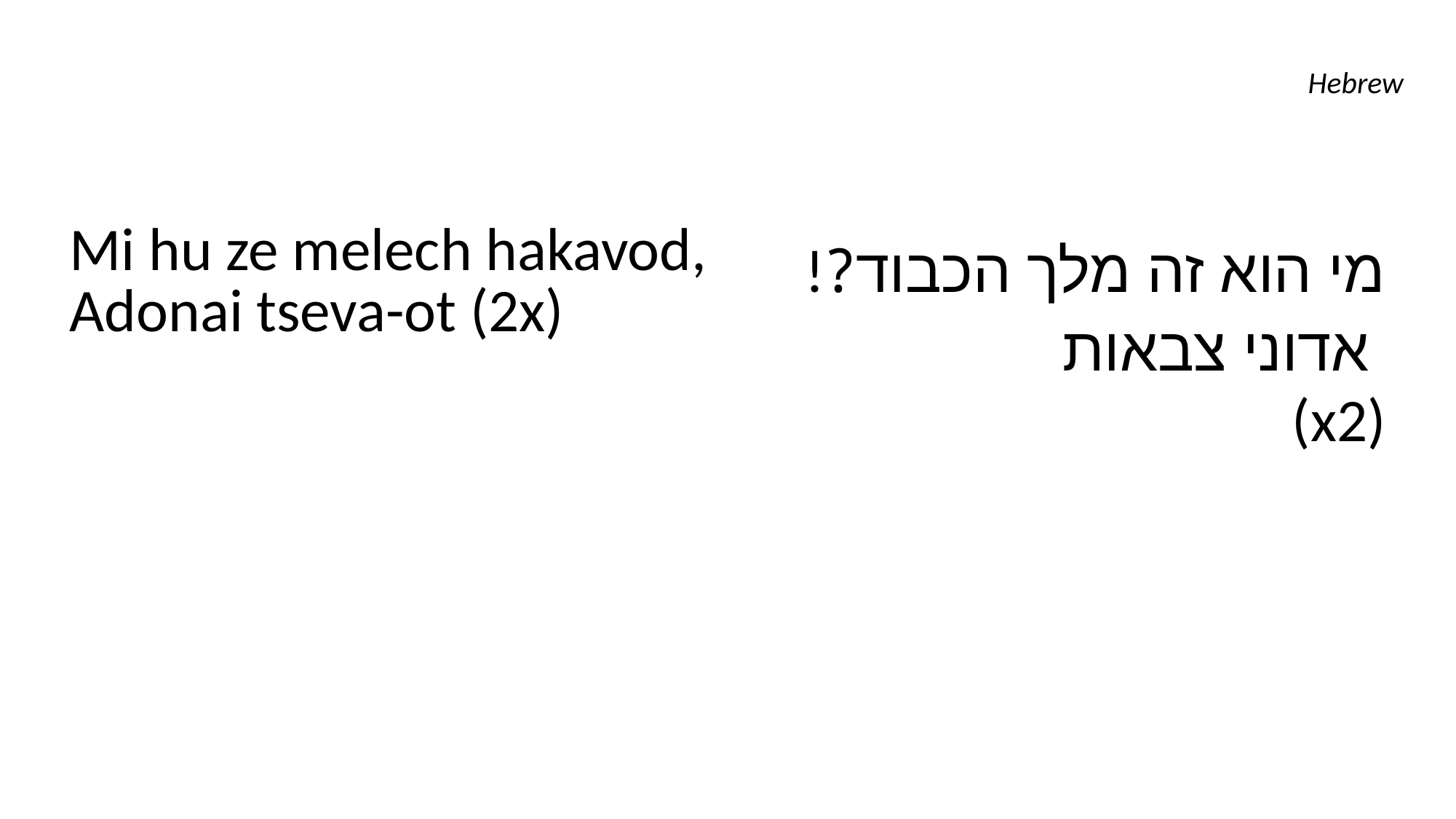

| Mi hu ze melech hakavod, Adonai tseva-ot (2x) | !מי הוא זה מלך הכבוד? אדוני צבאות (x2) |
| --- | --- |
Hebrew